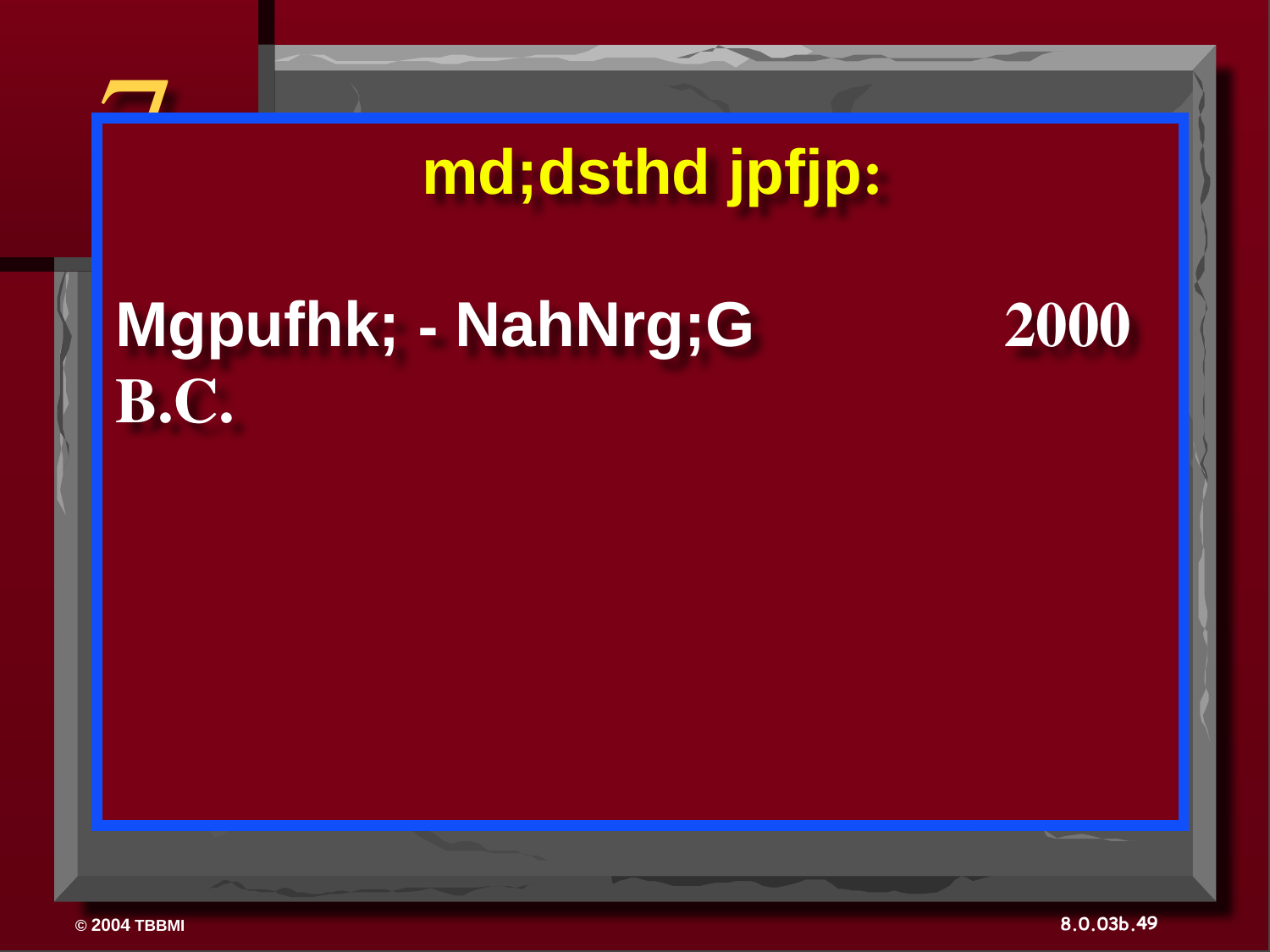

7

md;dsthd jpfjp:

Mgpufhk; - NahNrg;G	  	2000 B.C.

49